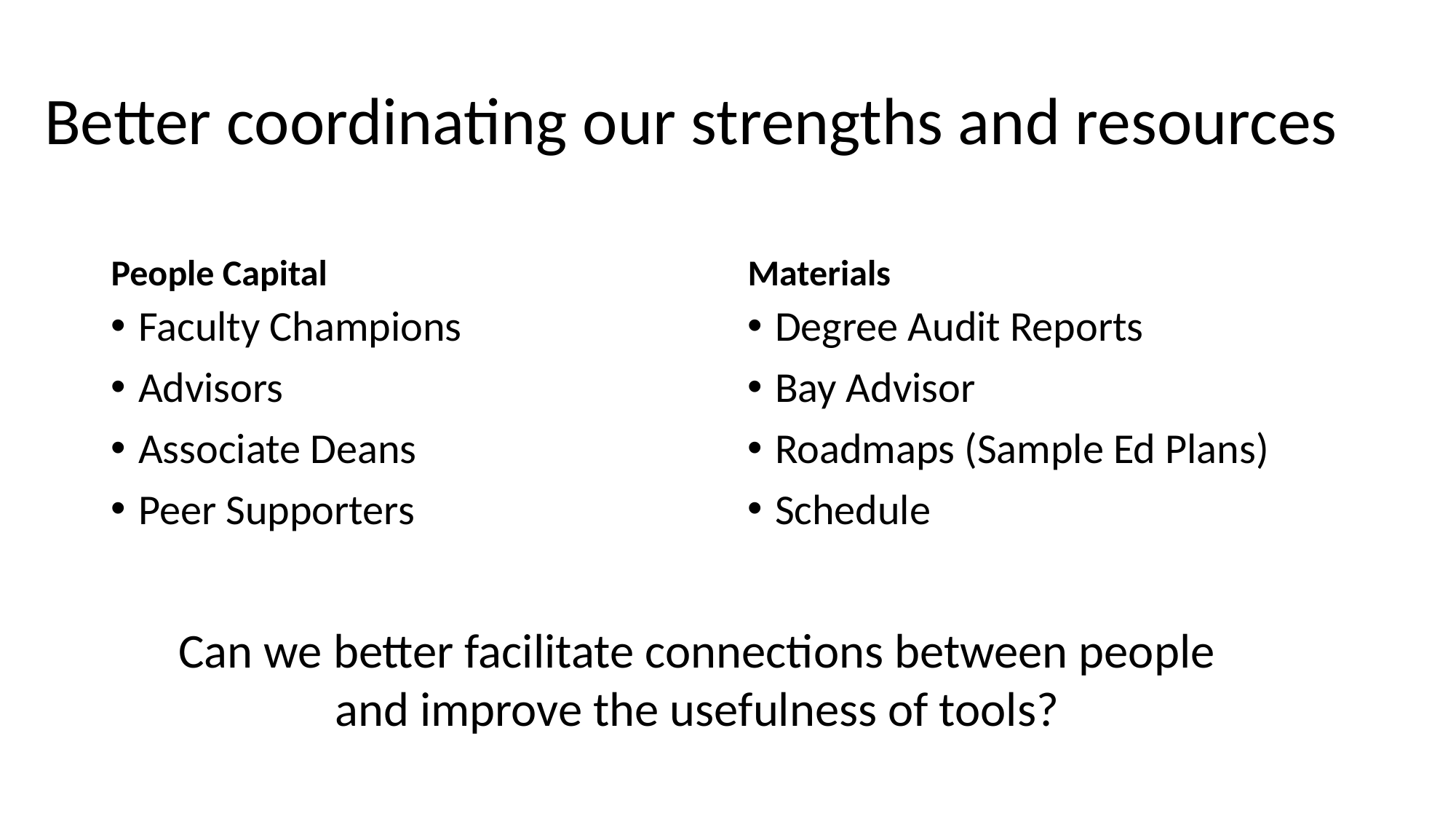

# Better coordinating our strengths and resources
People Capital
Materials
Faculty Champions
Advisors
Associate Deans
Peer Supporters
Degree Audit Reports
Bay Advisor
Roadmaps (Sample Ed Plans)
Schedule
Can we better facilitate connections between people and improve the usefulness of tools?